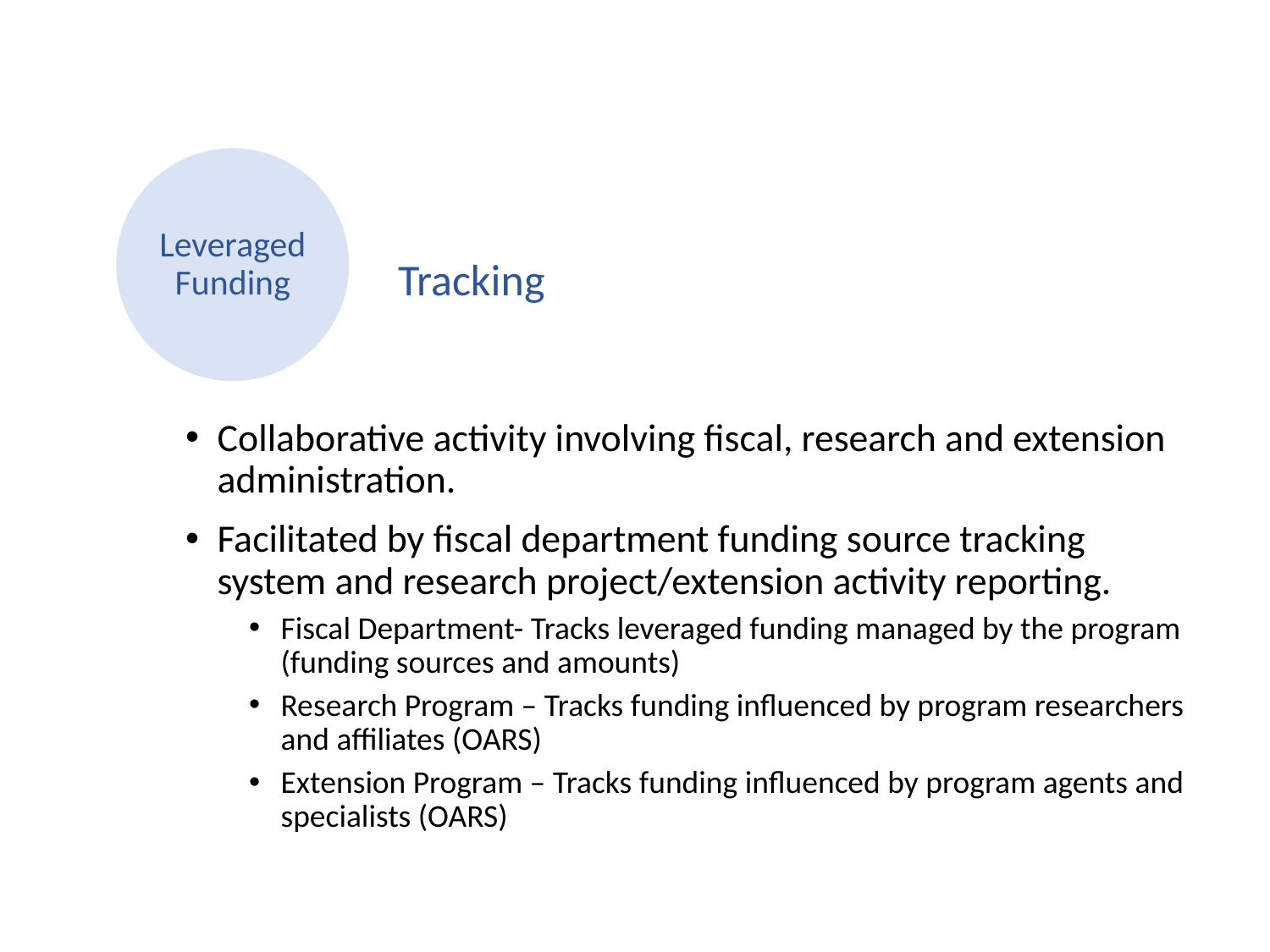

Leveraged Funding
Tracking
Collaborative activity involving fiscal, research and extension administration.
Facilitated by fiscal department funding source tracking system and research project/extension activity reporting.
Fiscal Department- Tracks leveraged funding managed by the program (funding sources and amounts)
Research Program – Tracks funding influenced by program researchers and affiliates (OARS)
Extension Program – Tracks funding influenced by program agents and specialists (OARS)